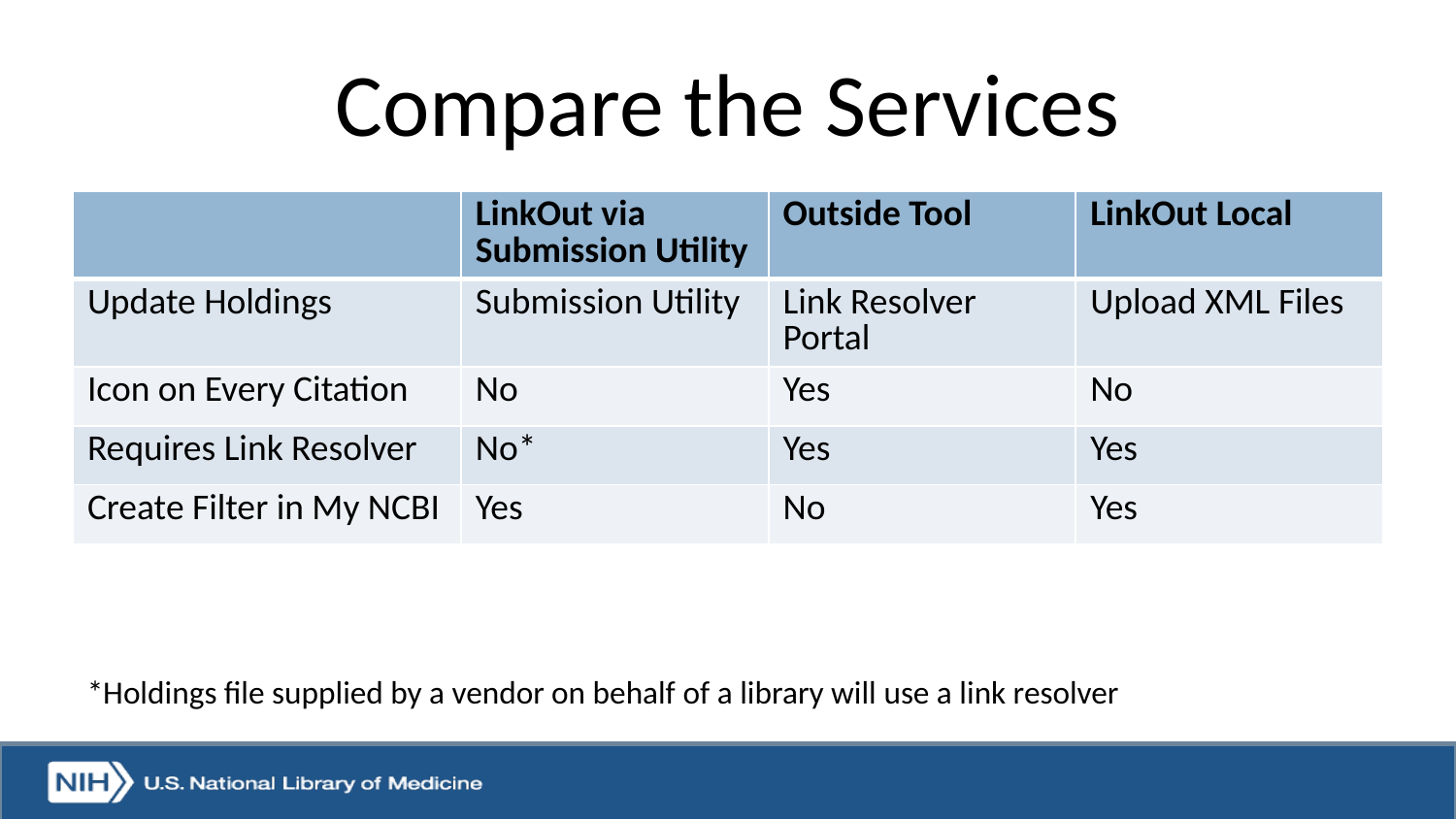

# Compare the Services
|  | LinkOut via Submission Utility | Outside Tool | LinkOut Local |
| --- | --- | --- | --- |
| Update Holdings | Submission Utility | Link Resolver Portal | Upload XML Files |
| Icon on Every Citation | No | Yes | No |
| Requires Link Resolver | No\* | Yes | Yes |
| Create Filter in My NCBI | Yes | No | Yes |
*Holdings file supplied by a vendor on behalf of a library will use a link resolver